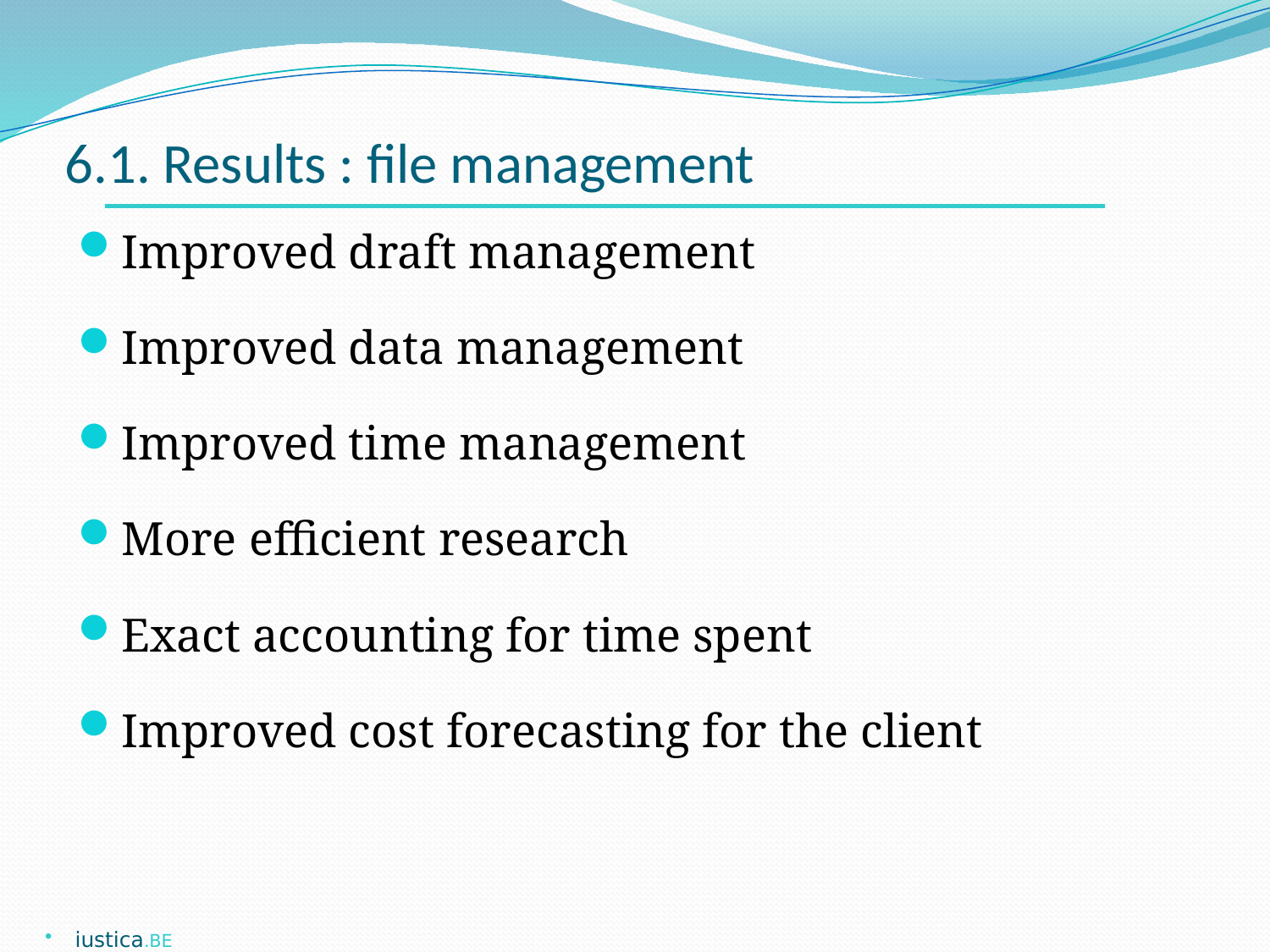

# 6.1. Results : file management

Improved draft management
Improved data management
Improved time management
More efficient research
Exact accounting for time spent
Improved cost forecasting for the client
iustica.BE